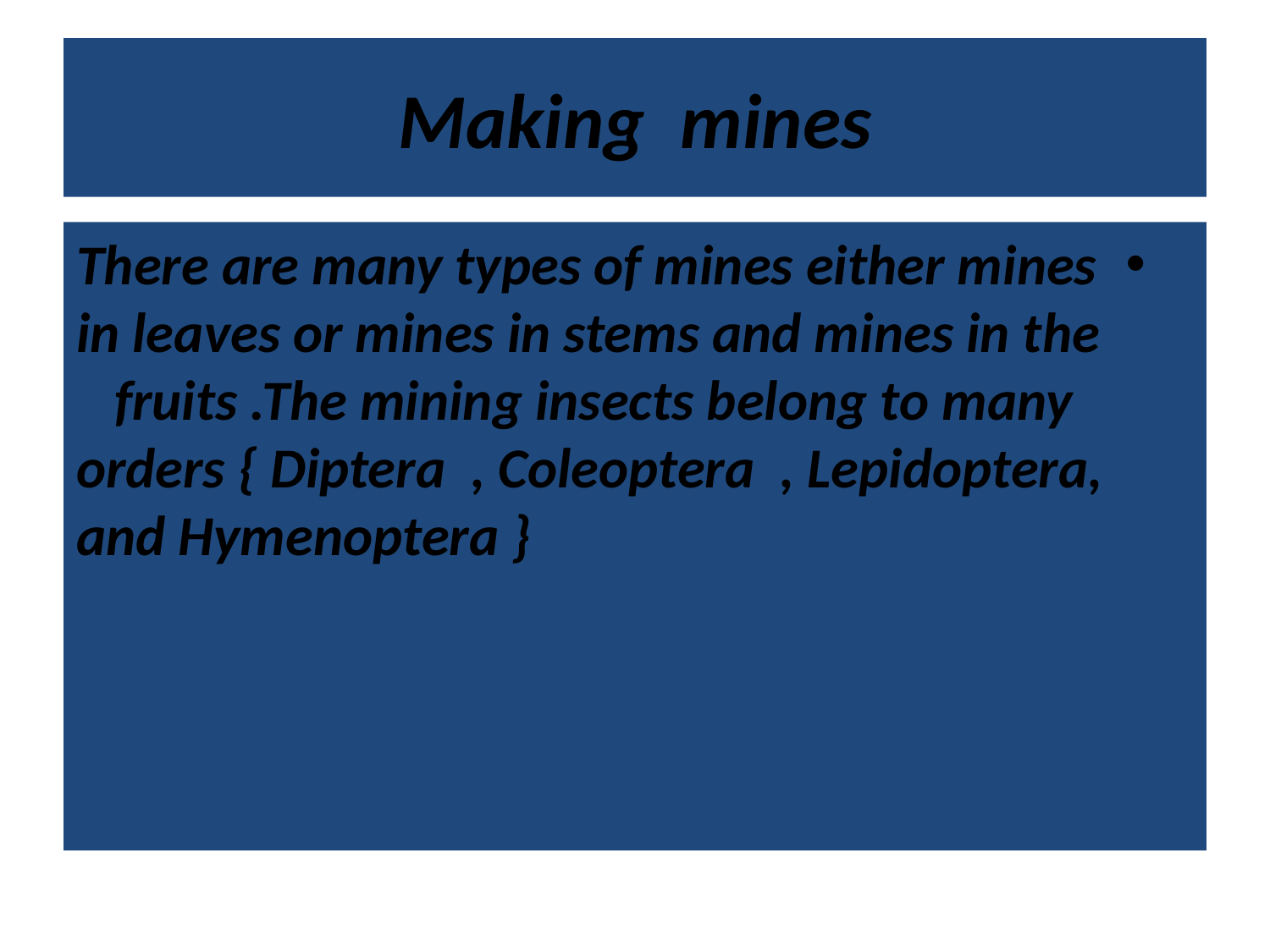

# Making  mines
There are many types of mines either mines in leaves or mines in stems and mines in the       fruits .The mining insects belong to many orders { Diptera  , Coleoptera  , Lepidoptera, and Hymenoptera }